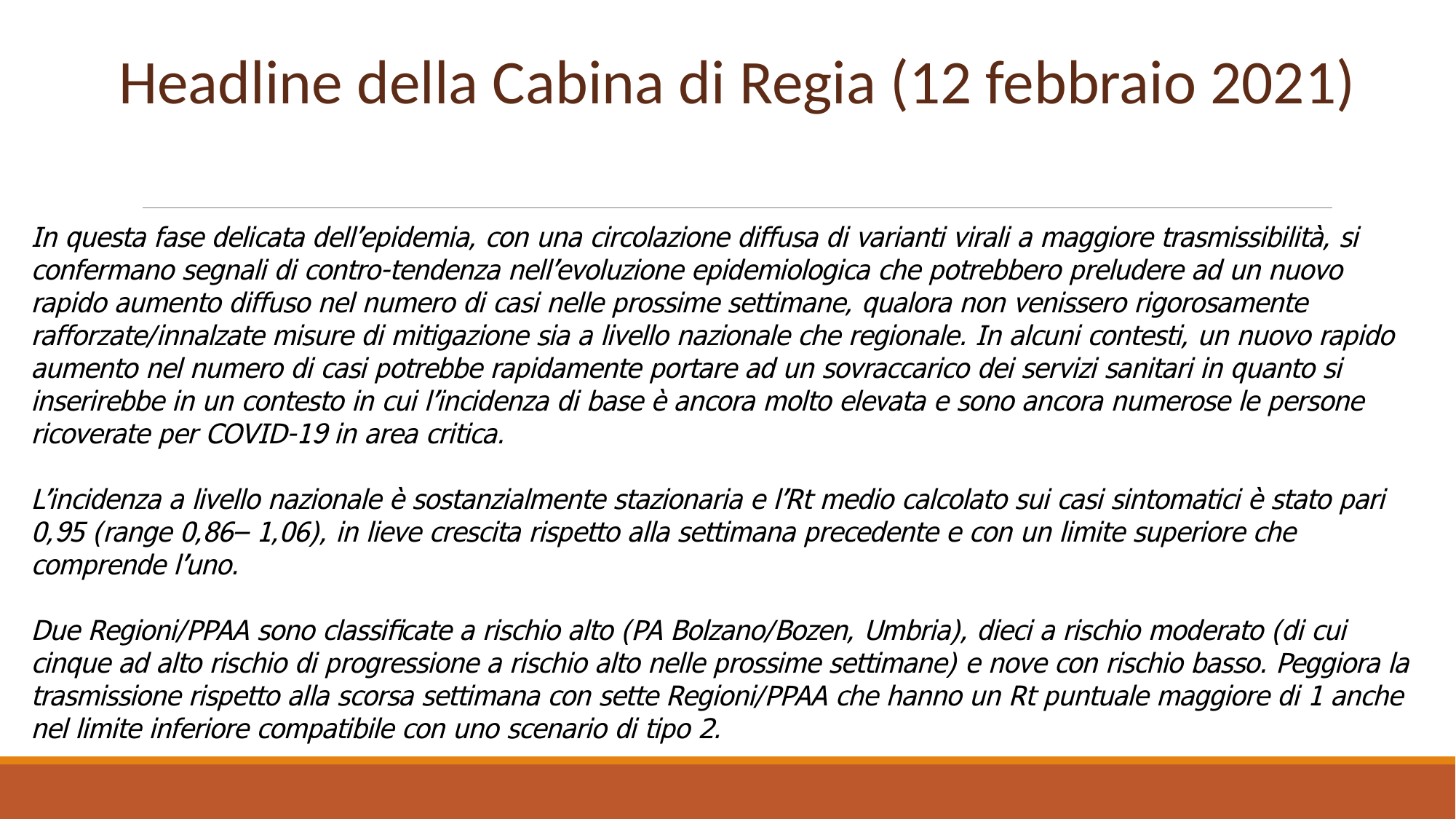

Headline della Cabina di Regia (12 febbraio 2021)
In questa fase delicata dell’epidemia, con una circolazione diffusa di varianti virali a maggiore trasmissibilità, si confermano segnali di contro-tendenza nell’evoluzione epidemiologica che potrebbero preludere ad un nuovo rapido aumento diffuso nel numero di casi nelle prossime settimane, qualora non venissero rigorosamente rafforzate/innalzate misure di mitigazione sia a livello nazionale che regionale. In alcuni contesti, un nuovo rapido aumento nel numero di casi potrebbe rapidamente portare ad un sovraccarico dei servizi sanitari in quanto si inserirebbe in un contesto in cui l’incidenza di base è ancora molto elevata e sono ancora numerose le persone ricoverate per COVID-19 in area critica.

L’incidenza a livello nazionale è sostanzialmente stazionaria e l’Rt medio calcolato sui casi sintomatici è stato pari 0,95 (range 0,86– 1,06), in lieve crescita rispetto alla settimana precedente e con un limite superiore che comprende l’uno.

Due Regioni/PPAA sono classificate a rischio alto (PA Bolzano/Bozen, Umbria), dieci a rischio moderato (di cui cinque ad alto rischio di progressione a rischio alto nelle prossime settimane) e nove con rischio basso. Peggiora la trasmissione rispetto alla scorsa settimana con sette Regioni/PPAA che hanno un Rt puntuale maggiore di 1 anche nel limite inferiore compatibile con uno scenario di tipo 2.